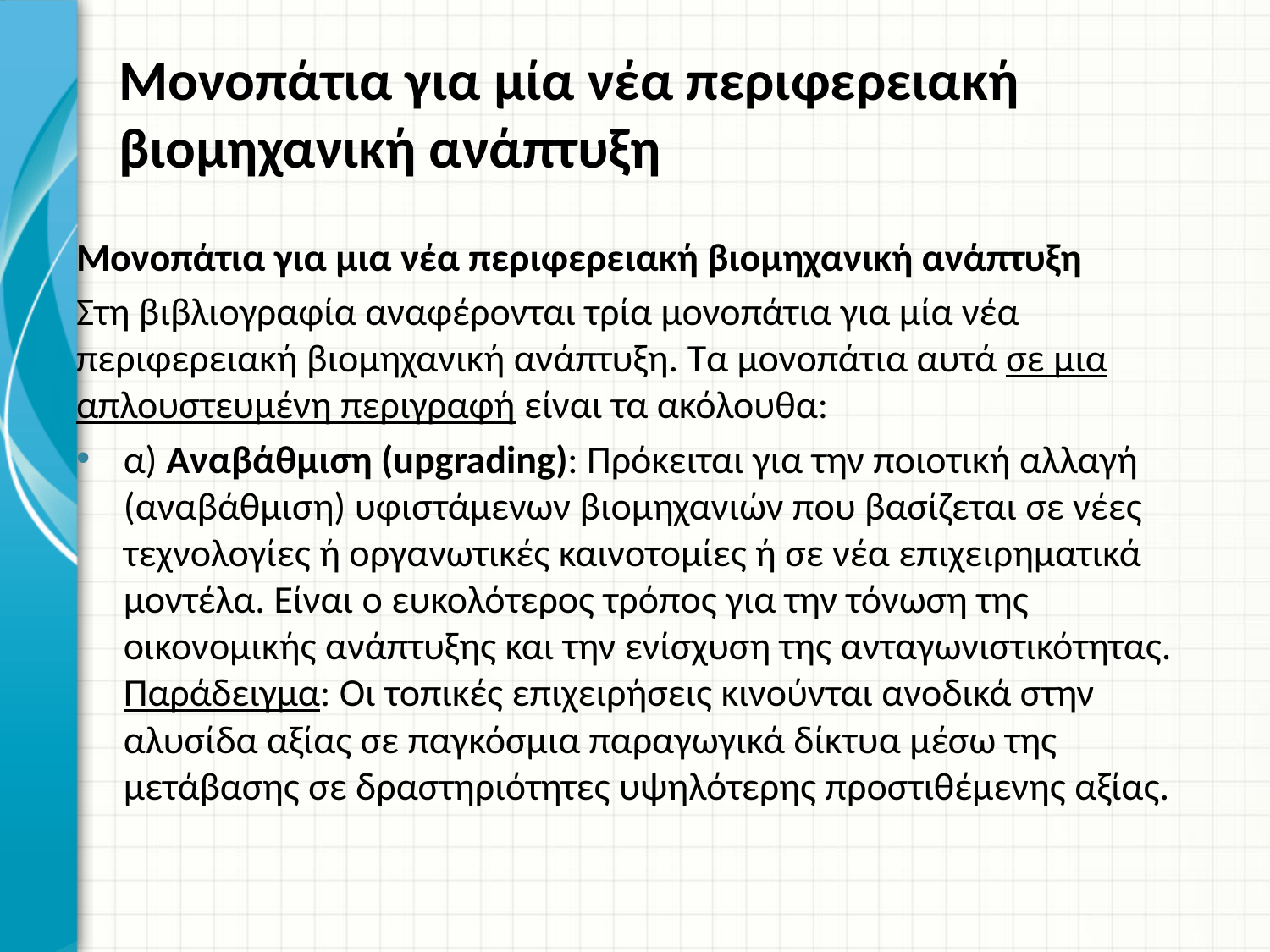

# Μονοπάτια για μία νέα περιφερειακή βιομηχανική ανάπτυξη

Μονοπάτια για μια νέα περιφερειακή βιομηχανική ανάπτυξη
Στη βιβλιογραφία αναφέρονται τρία μονοπάτια για μία νέα περιφερειακή βιομηχανική ανάπτυξη. Τα μονοπάτια αυτά σε μια απλουστευμένη περιγραφή είναι τα ακόλουθα:
α) Αναβάθμιση (upgrading): Πρόκειται για την ποιοτική αλλαγή (αναβάθμιση) υφιστάμενων βιομηχανιών που βασίζεται σε νέες τεχνολογίες ή οργανωτικές καινοτομίες ή σε νέα επιχειρηματικά μοντέλα. Είναι ο ευκολότερος τρόπος για την τόνωση της οικονομικής ανάπτυξης και την ενίσχυση της ανταγωνιστικότητας. Παράδειγμα: Οι τοπικές επιχειρήσεις κινούνται ανοδικά στην αλυσίδα αξίας σε παγκόσμια παραγωγικά δίκτυα μέσω της μετάβασης σε δραστηριότητες υψηλότερης προστιθέμενης αξίας.